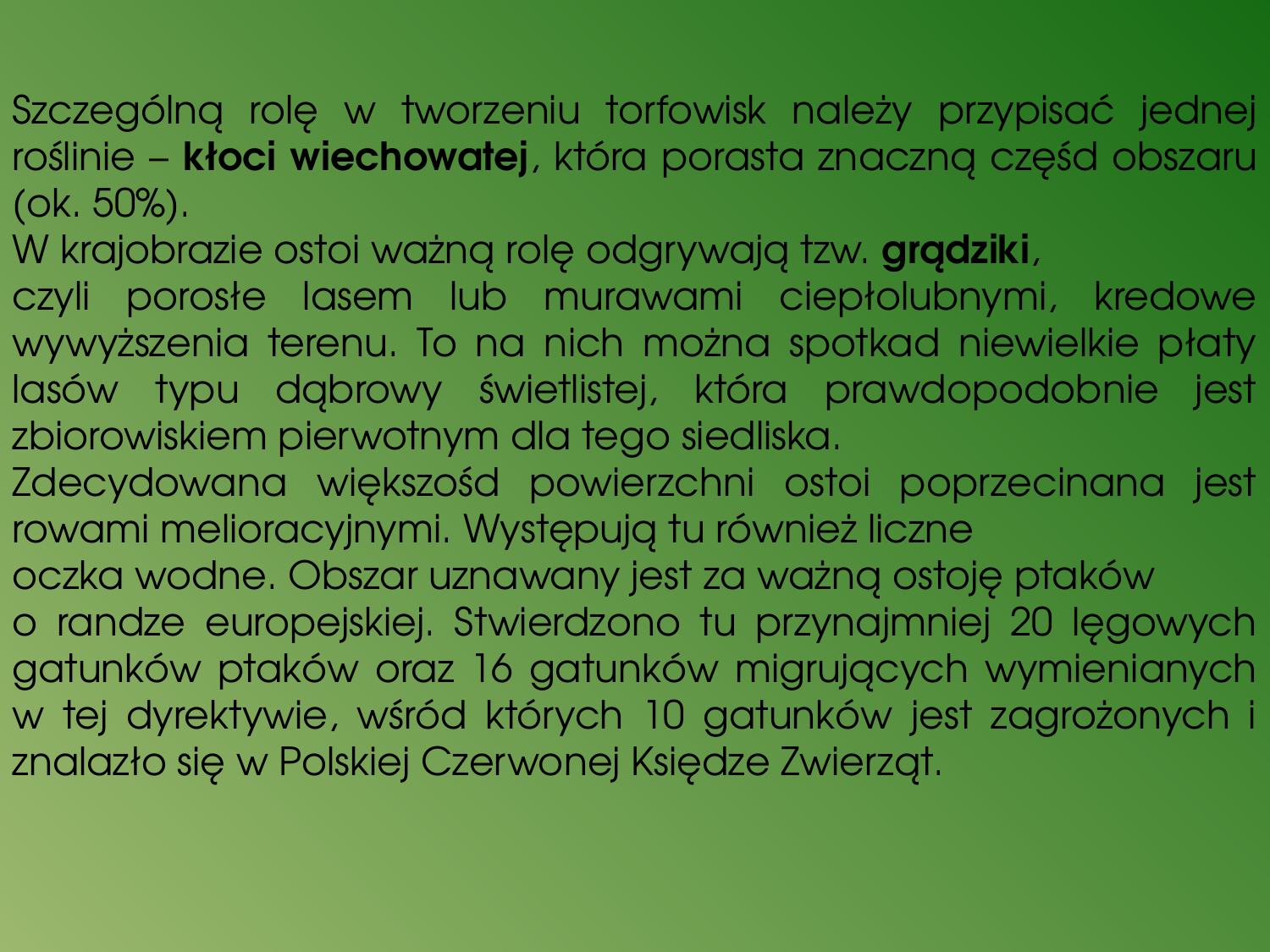

Szczególną rolę w tworzeniu torfowisk należy przypisać jednej roślinie – kłoci wiechowatej, która porasta znaczną częśd obszaru (ok. 50%).
W krajobrazie ostoi ważną rolę odgrywają tzw. grądziki,
czyli porosłe lasem lub murawami ciepłolubnymi, kredowe wywyższenia terenu. To na nich można spotkad niewielkie płaty lasów typu dąbrowy świetlistej, która prawdopodobnie jest zbiorowiskiem pierwotnym dla tego siedliska.
Zdecydowana większośd powierzchni ostoi poprzecinana jest rowami melioracyjnymi. Występują tu również liczne
oczka wodne. Obszar uznawany jest za ważną ostoję ptaków
o randze europejskiej. Stwierdzono tu przynajmniej 20 lęgowych gatunków ptaków oraz 16 gatunków migrujących wymienianych w tej dyrektywie, wśród których 10 gatunków jest zagrożonych i znalazło się w Polskiej Czerwonej Księdze Zwierząt.